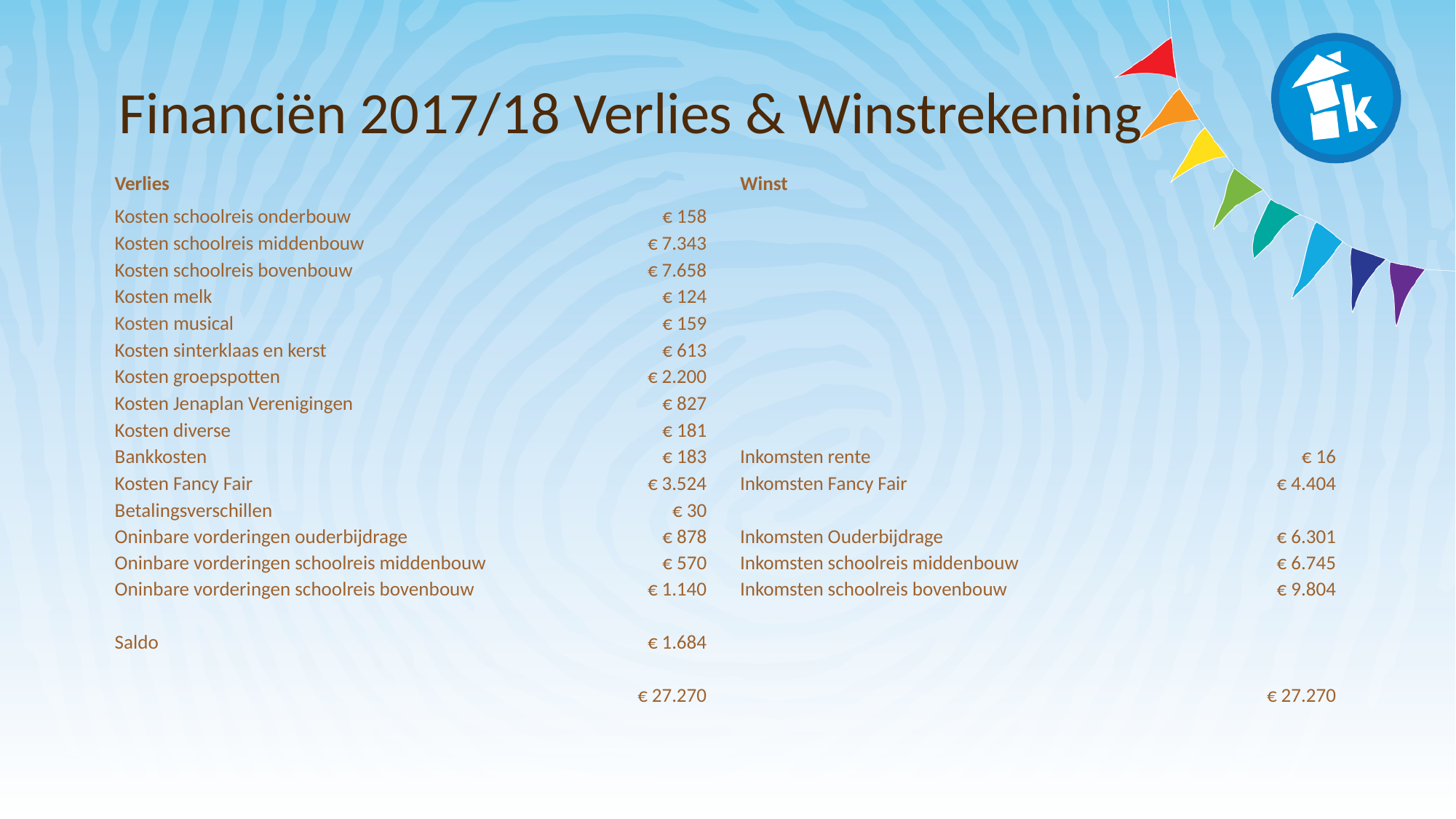

# Financiën 2017/18 Verlies & Winstrekening
| Verlies |  |  | Winst |  |  |
| --- | --- | --- | --- | --- | --- |
| Kosten schoolreis onderbouw | € 158 |  |  |  |  |
| Kosten schoolreis middenbouw | € 7.343 |  |  |  |  |
| Kosten schoolreis bovenbouw | € 7.658 |  |  |  |  |
| Kosten melk | € 124 |  |  |  |  |
| Kosten musical | € 159 |  |  |  |  |
| Kosten sinterklaas en kerst | € 613 |  |  |  |  |
| Kosten groepspotten | € 2.200 |  |  |  |  |
| Kosten Jenaplan Verenigingen | € 827 |  |  |  |  |
| Kosten diverse | € 181 |  |  |  |  |
| Bankkosten | € 183 |  | Inkomsten rente |  | € 16 |
| Kosten Fancy Fair | € 3.524 |  | Inkomsten Fancy Fair |  | € 4.404 |
| Betalingsverschillen | € 30 |  |  |  |  |
| Oninbare vorderingen ouderbijdrage | € 878 |  | Inkomsten Ouderbijdrage |  | € 6.301 |
| Oninbare vorderingen schoolreis middenbouw | € 570 |  | Inkomsten schoolreis middenbouw |  | € 6.745 |
| Oninbare vorderingen schoolreis bovenbouw | € 1.140 |  | Inkomsten schoolreis bovenbouw |  | € 9.804 |
|  |  |  |  |  |  |
| Saldo | € 1.684 |  |  |  |  |
|  |  |  |  |  |  |
|  | € 27.270 |  |  |  | € 27.270 |
|  |  |  |  |  |  |